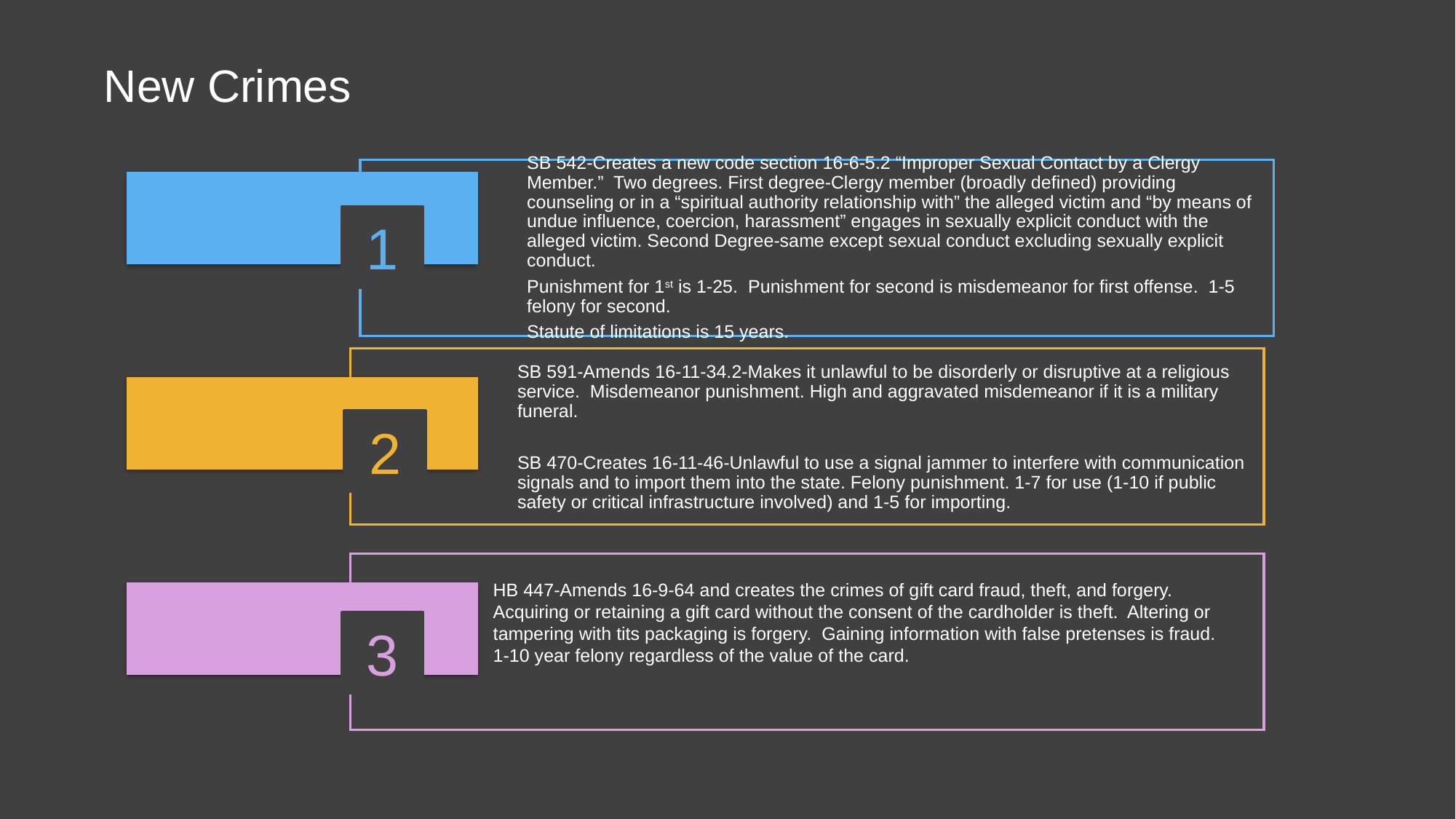

# New Crimes

SB 542-Creates a new code section 16-6-5.2 “Improper Sexual Contact by a Clergy Member.”  Two degrees. First degree-Clergy member (broadly defined) providing counseling or in a “spiritual authority relationship with” the alleged victim and “by means of undue influence, coercion, harassment” engages in sexually explicit conduct with the alleged victim. Second Degree-same except sexual conduct excluding sexually explicit conduct.
Punishment for 1st is 1-25.  Punishment for second is misdemeanor for first offense.  1-5 felony for second.
Statute of limitations is 15 years.

SB 591-Amends 16-11-34.2-Makes it unlawful to be disorderly or disruptive at a religious service.  Misdemeanor punishment. High and aggravated misdemeanor if it is a military funeral.

SB 470-Creates 16-11-46-Unlawful to use a signal jammer to interfere with communication signals and to import them into the state. Felony punishment. 1-7 for use (1-10 if public safety or critical infrastructure involved) and 1-5 for importing.

1
2
HB 447-Amends 16-9-64 and creates the crimes of gift card fraud, theft, and forgery. Acquiring or retaining a gift card without the consent of the cardholder is theft.  Altering or tampering with tits packaging is forgery.  Gaining information with false pretenses is fraud.  1-10 year felony regardless of the value of the card.
3